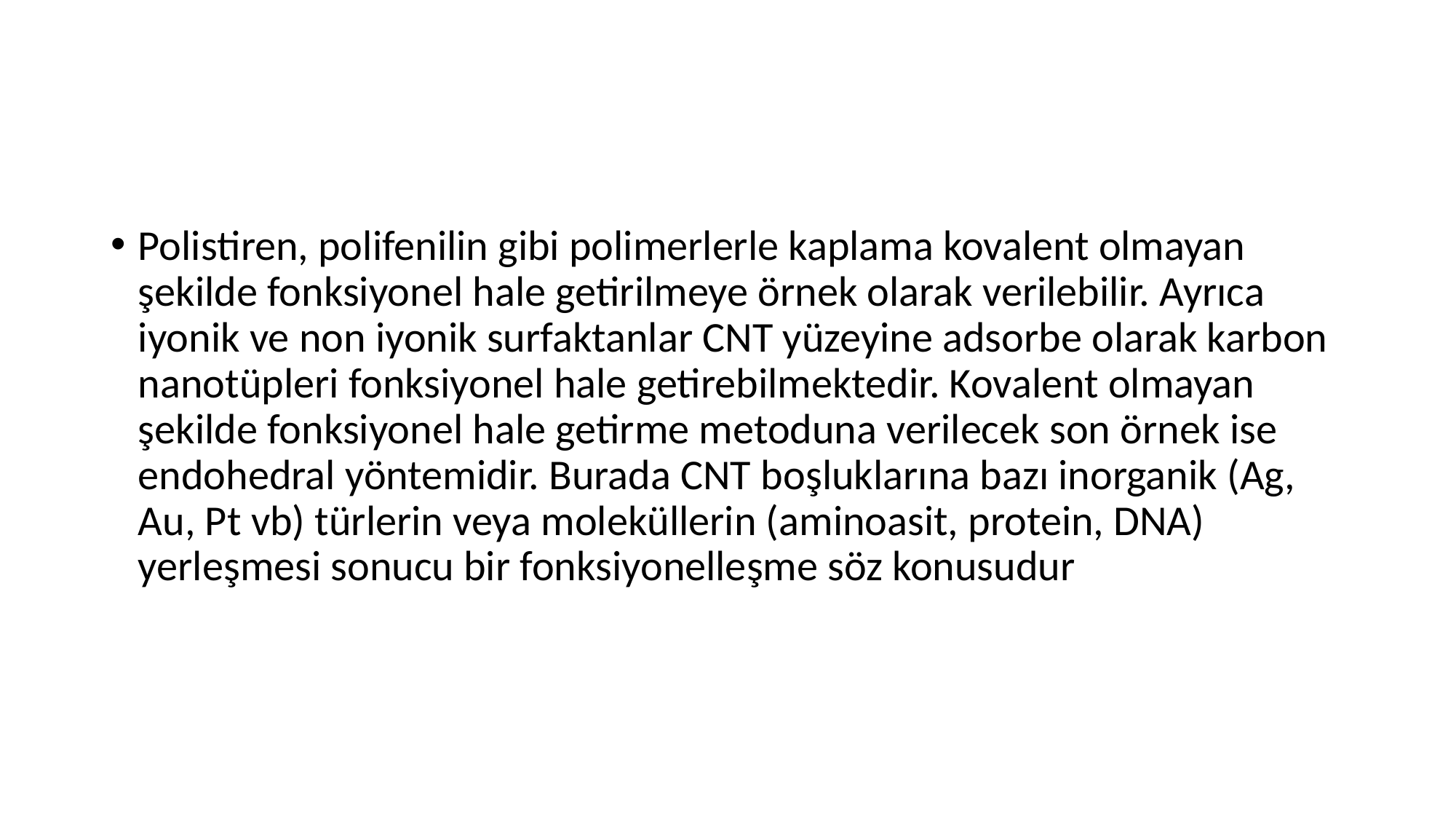

#
Polistiren, polifenilin gibi polimerlerle kaplama kovalent olmayan şekilde fonksiyonel hale getirilmeye örnek olarak verilebilir. Ayrıca iyonik ve non iyonik surfaktanlar CNT yüzeyine adsorbe olarak karbon nanotüpleri fonksiyonel hale getirebilmektedir. Kovalent olmayan şekilde fonksiyonel hale getirme metoduna verilecek son örnek ise endohedral yöntemidir. Burada CNT boşluklarına bazı inorganik (Ag, Au, Pt vb) türlerin veya moleküllerin (aminoasit, protein, DNA) yerleşmesi sonucu bir fonksiyonelleşme söz konusudur